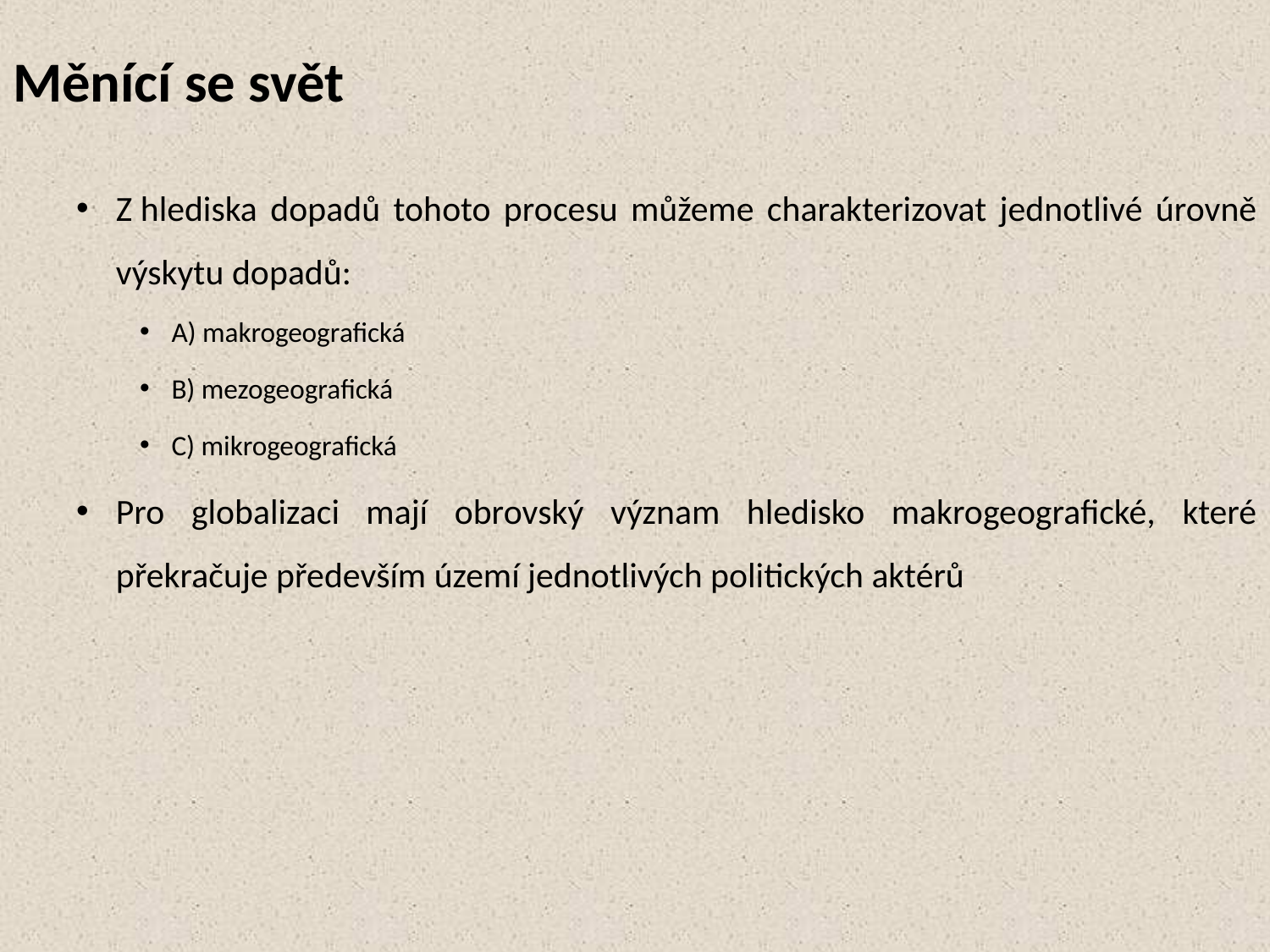

# Měnící se svět
Z hlediska dopadů tohoto procesu můžeme charakterizovat jednotlivé úrovně výskytu dopadů:
A) makrogeografická
B) mezogeografická
C) mikrogeografická
Pro globalizaci mají obrovský význam hledisko makrogeografické, které překračuje především území jednotlivých politických aktérů